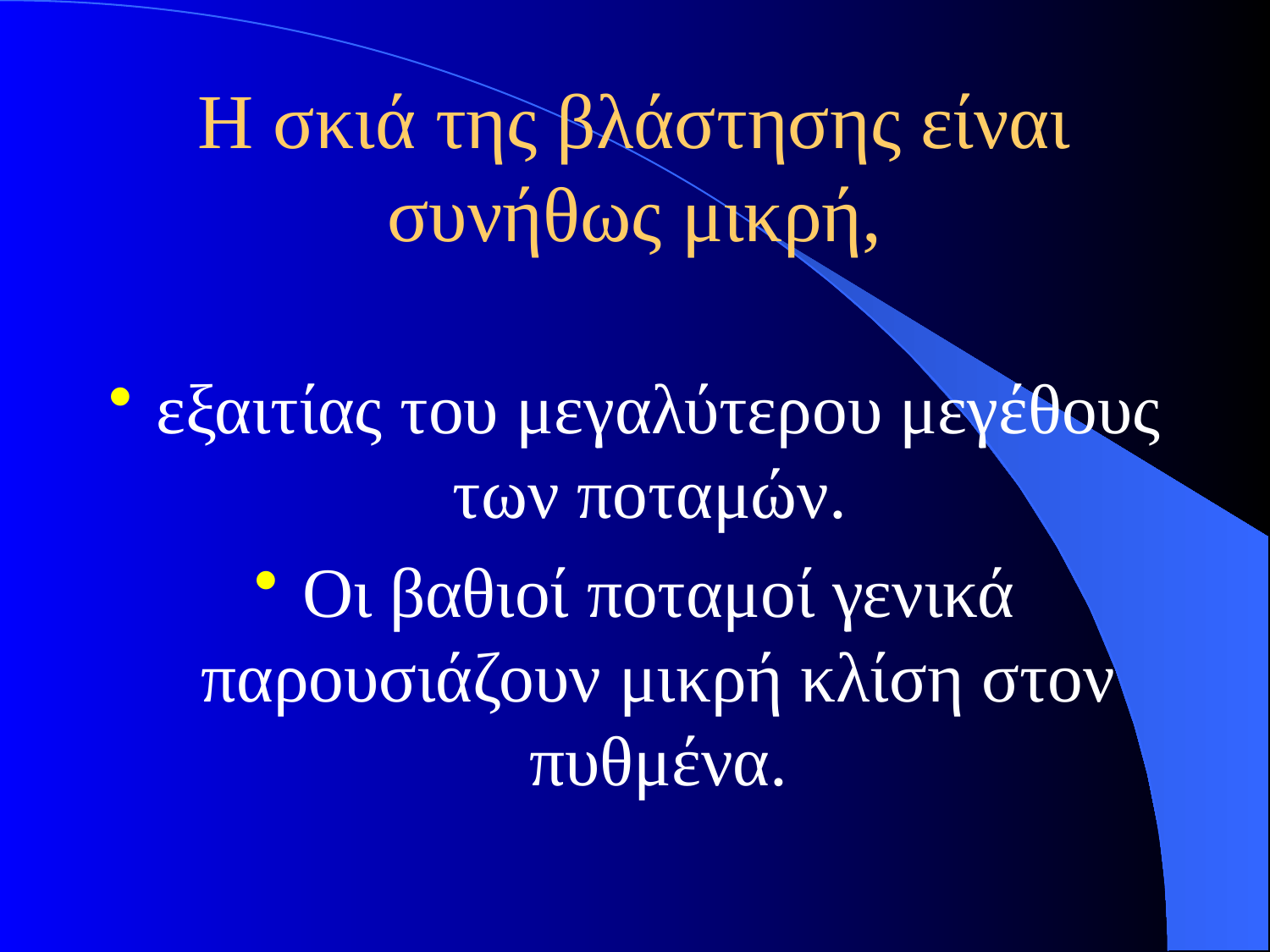

# Η σκιά της βλάστησης είναι συνήθως μικρή,

εξαιτίας του μεγαλύτερου μεγέθους των ποταμών.
Οι βαθιοί ποταμοί γενικά παρουσιάζουν μικρή κλίση στον πυθμένα.